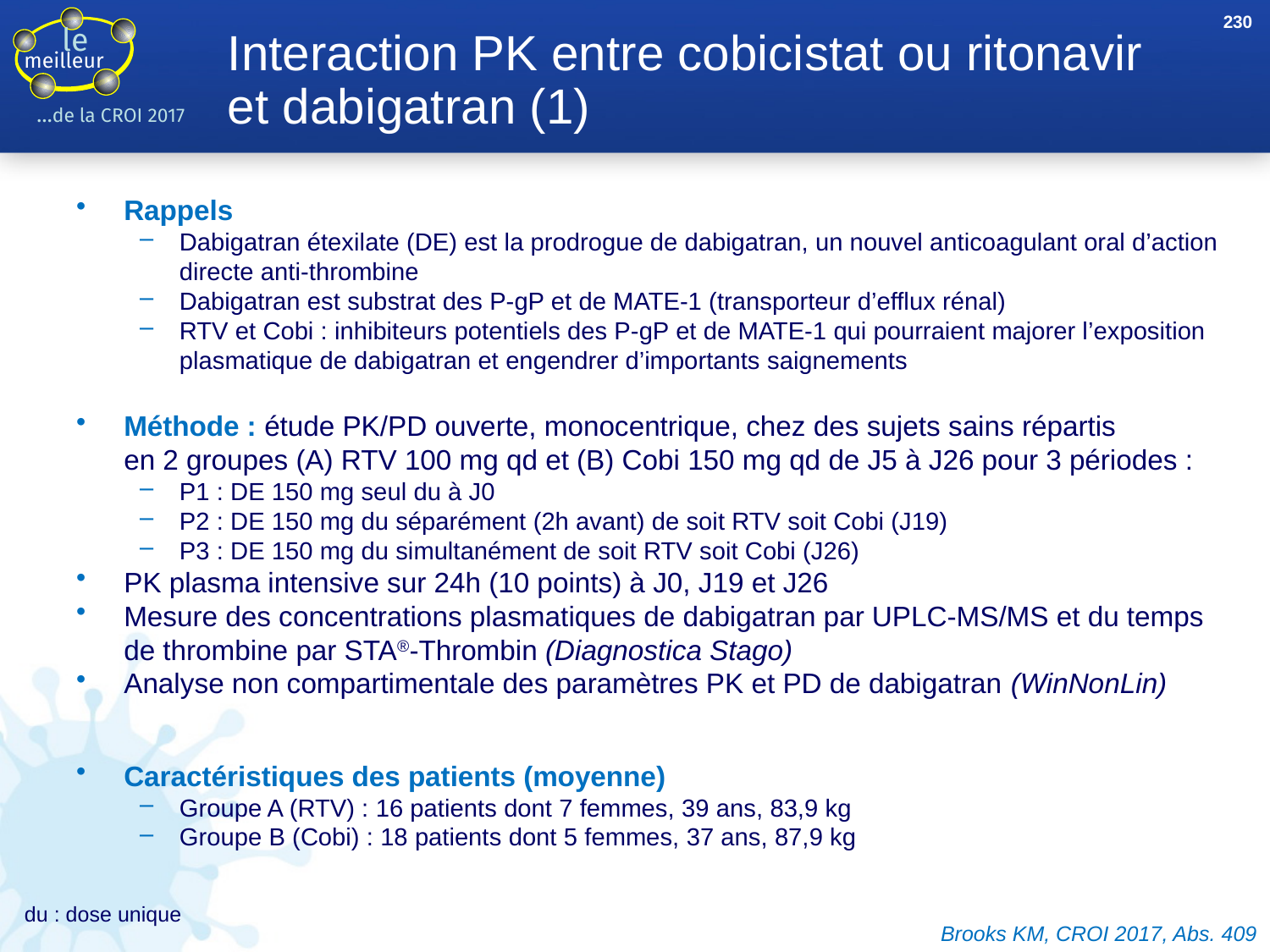

230
# Interaction PK entre cobicistat ou ritonavir et dabigatran (1)
Rappels
Dabigatran étexilate (DE) est la prodrogue de dabigatran, un nouvel anticoagulant oral d’action directe anti-thrombine
Dabigatran est substrat des P-gP et de MATE-1 (transporteur d’efflux rénal)
RTV et Cobi : inhibiteurs potentiels des P-gP et de MATE-1 qui pourraient majorer l’exposition plasmatique de dabigatran et engendrer d’importants saignements

Méthode : étude PK/PD ouverte, monocentrique, chez des sujets sains répartis
en 2 groupes (A) RTV 100 mg qd et (B) Cobi 150 mg qd de J5 à J26 pour 3 périodes :
P1 : DE 150 mg seul du à J0
P2 : DE 150 mg du séparément (2h avant) de soit RTV soit Cobi (J19)
P3 : DE 150 mg du simultanément de soit RTV soit Cobi (J26)
PK plasma intensive sur 24h (10 points) à J0, J19 et J26
Mesure des concentrations plasmatiques de dabigatran par UPLC-MS/MS et du temps de thrombine par STA®-Thrombin (Diagnostica Stago)
Analyse non compartimentale des paramètres PK et PD de dabigatran (WinNonLin)

Caractéristiques des patients (moyenne)
Groupe A (RTV) : 16 patients dont 7 femmes, 39 ans, 83,9 kg
Groupe B (Cobi) : 18 patients dont 5 femmes, 37 ans, 87,9 kg
du : dose unique
Brooks KM, CROI 2017, Abs. 409